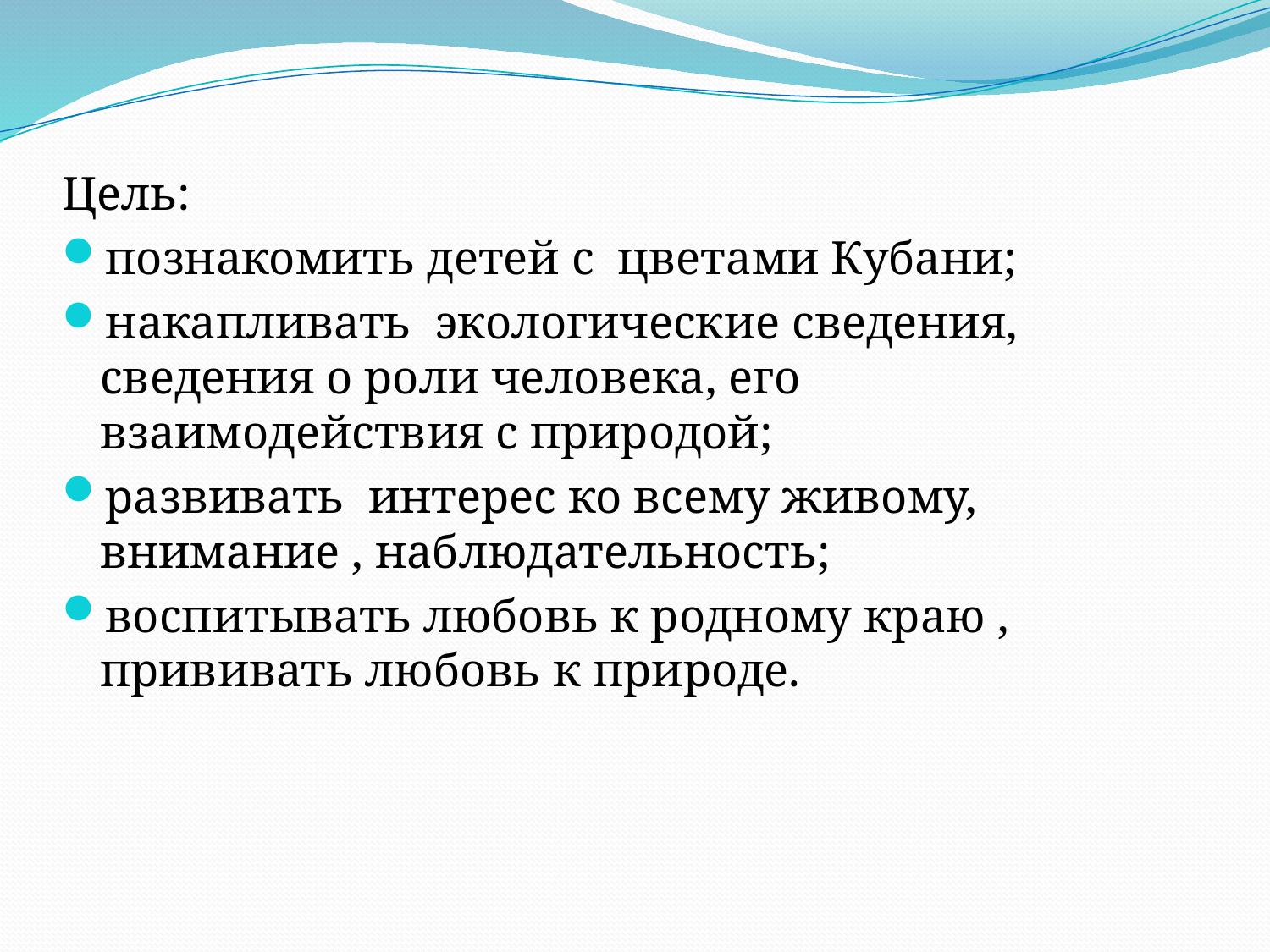

Цель:
познакомить детей с  цветами Кубани;
накапливать  экологические сведения, сведения о роли человека, его взаимодействия с природой;
развивать  интерес ко всему живому, внимание , наблюдательность;
воспитывать любовь к родному краю , прививать любовь к природе.